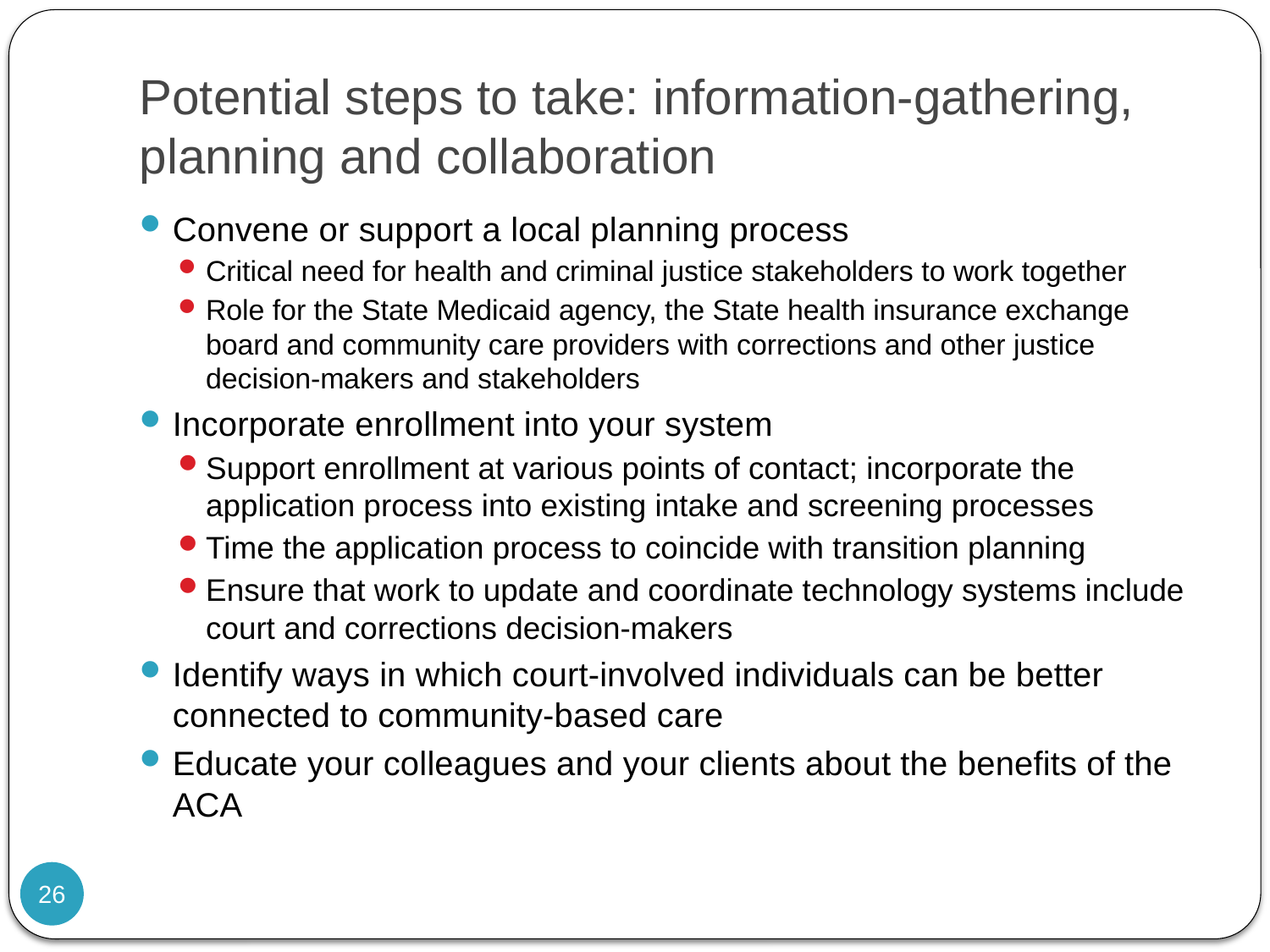

# Potential steps to take: information-gathering, planning and collaboration
Convene or support a local planning process
Critical need for health and criminal justice stakeholders to work together
Role for the State Medicaid agency, the State health insurance exchange board and community care providers with corrections and other justice decision-makers and stakeholders
Incorporate enrollment into your system
Support enrollment at various points of contact; incorporate the application process into existing intake and screening processes
Time the application process to coincide with transition planning
Ensure that work to update and coordinate technology systems include court and corrections decision-makers
Identify ways in which court-involved individuals can be better connected to community-based care
Educate your colleagues and your clients about the benefits of the ACA

26